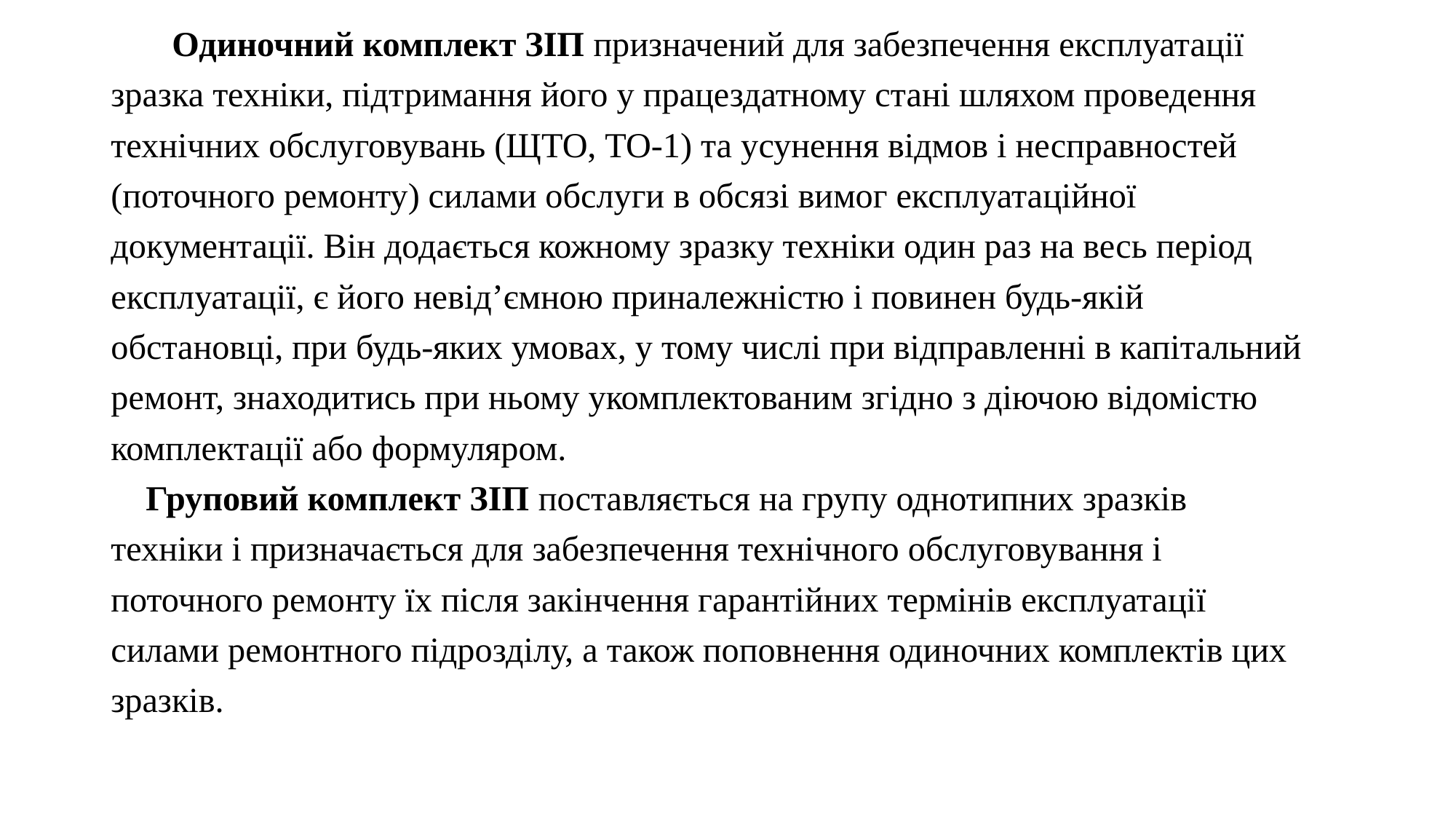

Одиночний комплект ЗІП призначений для забезпечення експлуатації
зразка техніки, підтримання його у працездатному стані шляхом проведення
технічних обслуговувань (ЩТО, ТО-1) та усунення відмов і несправностей
(поточного ремонту) силами обслуги в обсязі вимог експлуатаційної
документації. Він додається кожному зразку техніки один раз на весь період
експлуатації, є його невід’ємною приналежністю і повинен будь-якій
обстановці, при будь-яких умовах, у тому числі при відправленні в капітальний
ремонт, знаходитись при ньому укомплектованим згідно з діючою відомістю
комплектації або формуляром.
    Груповий комплект ЗІП поставляється на групу однотипних зразків
техніки і призначається для забезпечення технічного обслуговування і
поточного ремонту їх після закінчення гарантійних термінів експлуатації
силами ремонтного підрозділу, а також поповнення одиночних комплектів цих
зразків.